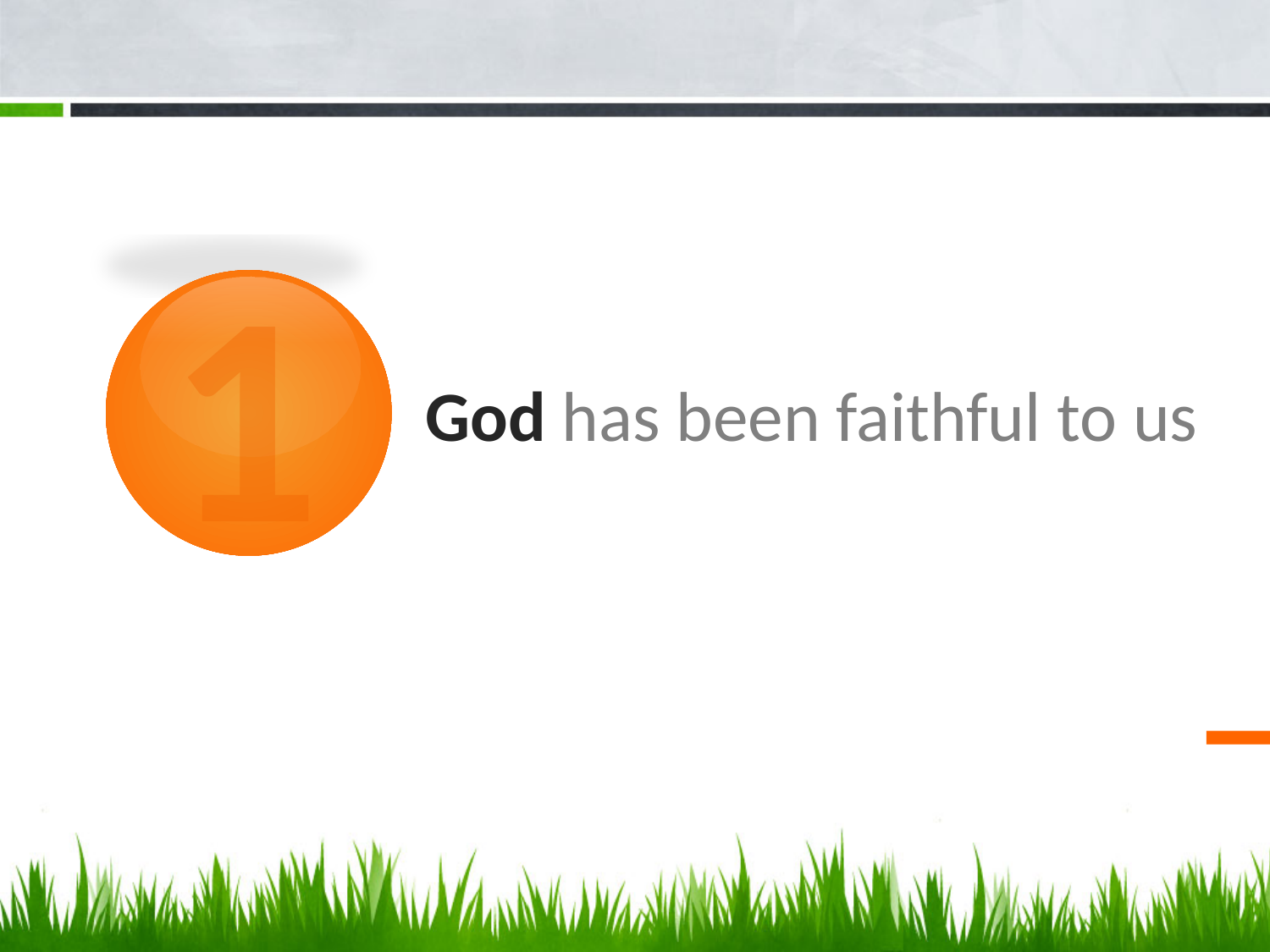

1
# God has been faithful to us